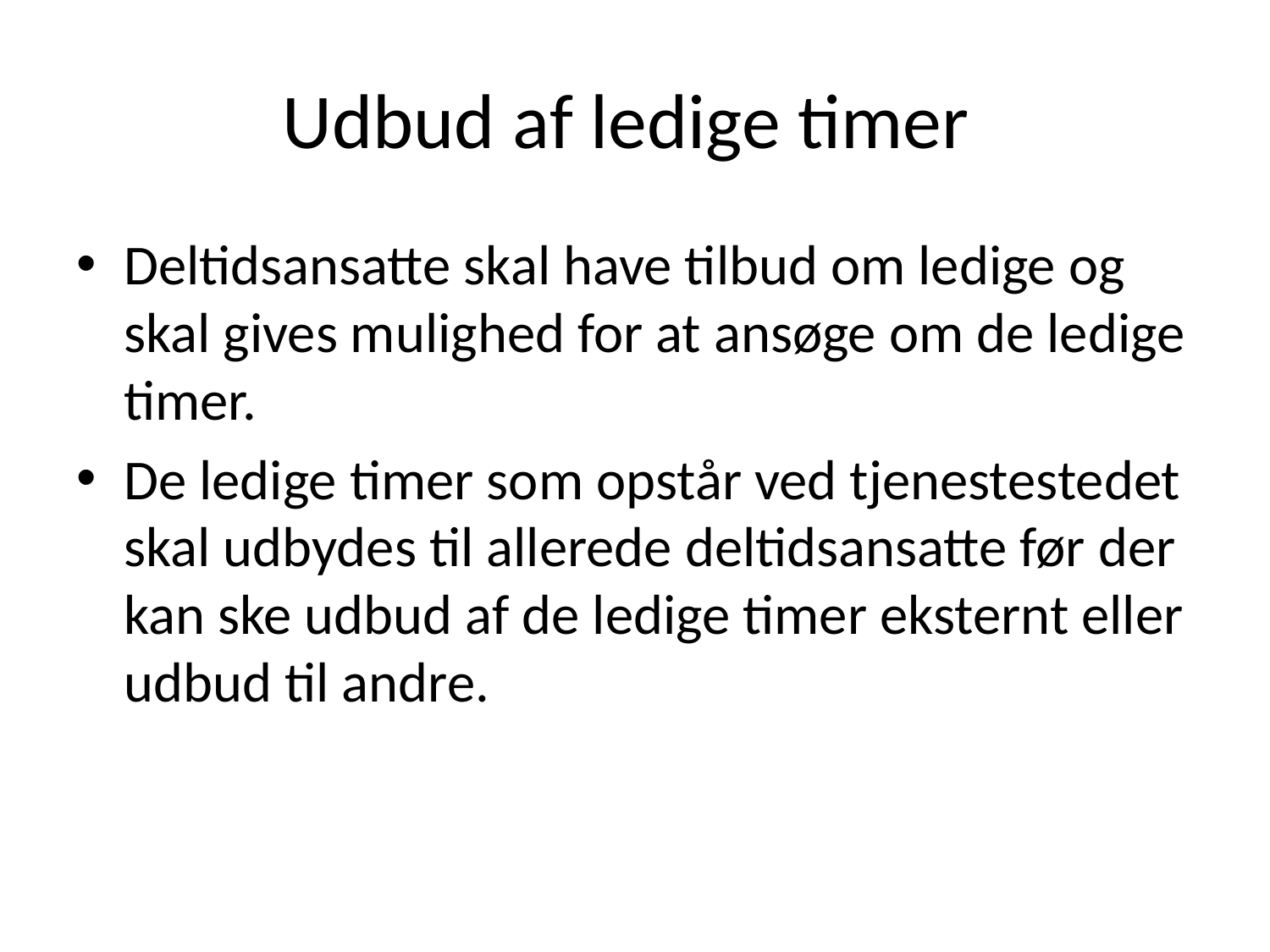

# Udbud af ledige timer
Deltidsansatte skal have tilbud om ledige og skal gives mulighed for at ansøge om de ledige timer.
De ledige timer som opstår ved tjenestestedet skal udbydes til allerede deltidsansatte før der kan ske udbud af de ledige timer eksternt eller udbud til andre.